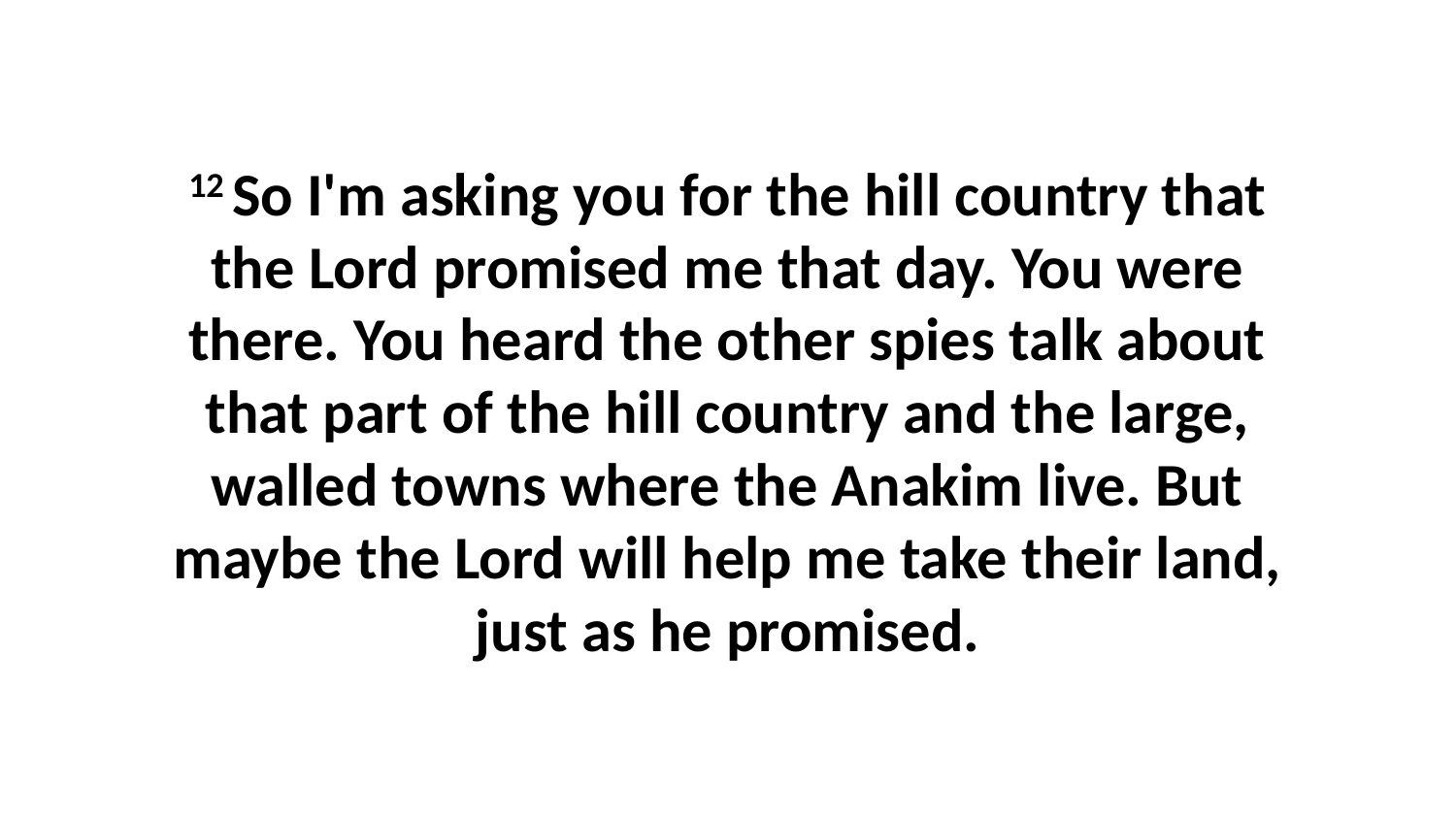

12 So I'm asking you for the hill country that the Lord promised me that day. You were there. You heard the other spies talk about that part of the hill country and the large, walled towns where the Anakim live. But maybe the Lord will help me take their land, just as he promised.